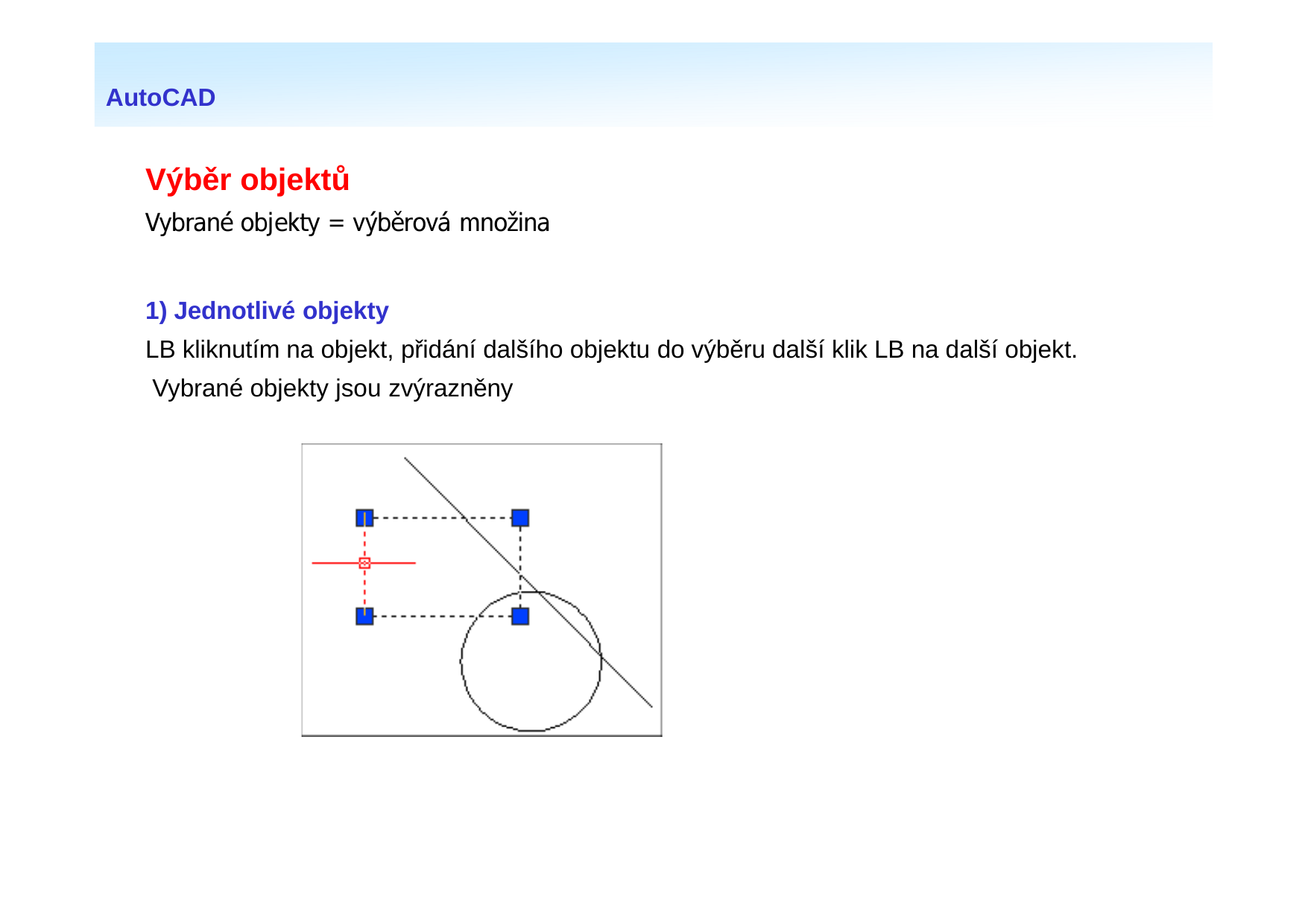

AutoCAD
# Výběr objektů
Vybrané objekty = výběrová množina

1) Jednotlivé objekty
LB kliknutím na objekt, přidání dalšího objektu do výběru další klik LB na další objekt.  Vybrané objekty jsou zvýrazněny